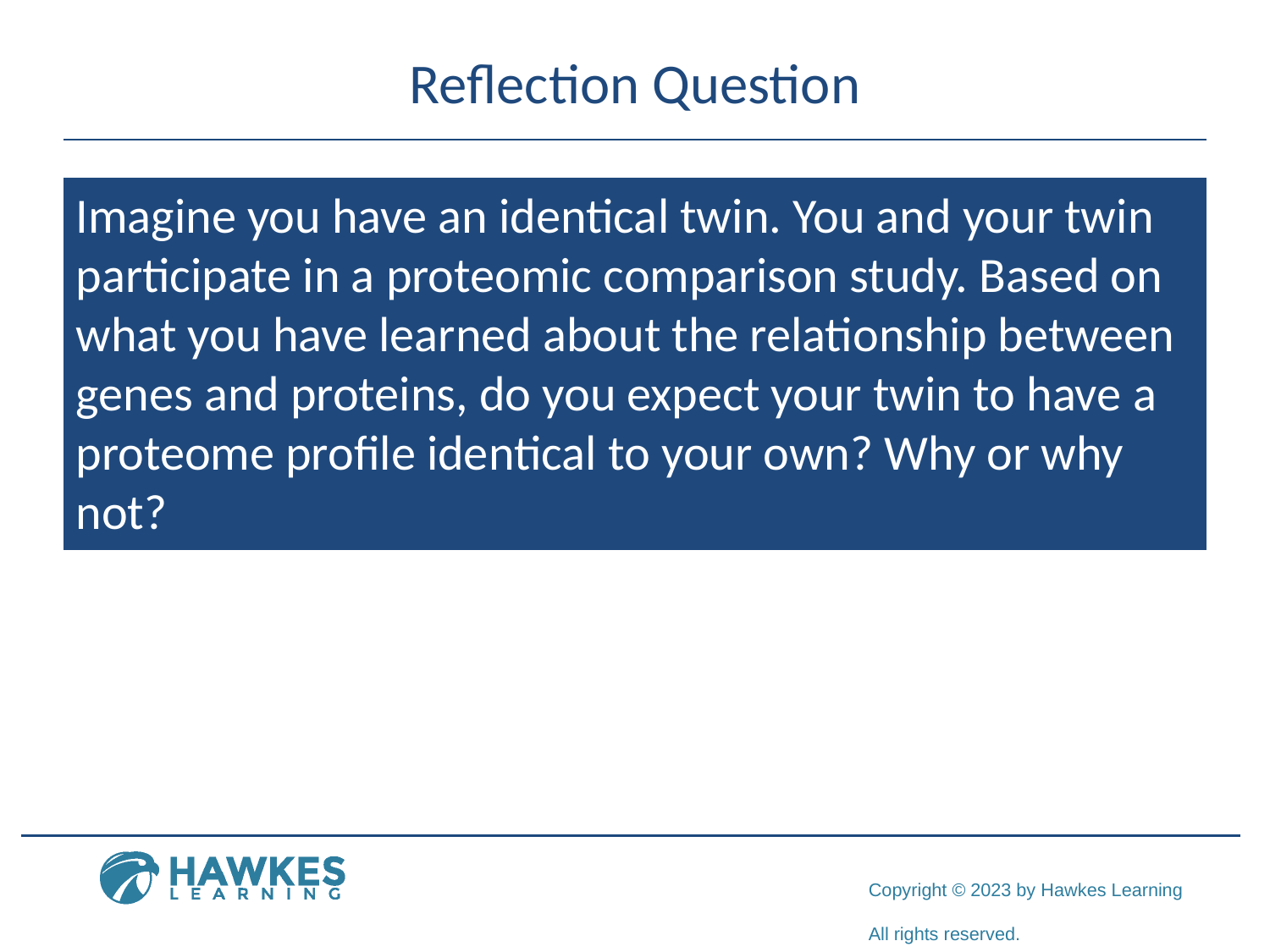

# Reflection Question
Imagine you have an identical twin. You and your twin participate in a proteomic comparison study. Based on what you have learned about the relationship between genes and proteins, do you expect your twin to have a proteome profile identical to your own? Why or why not?